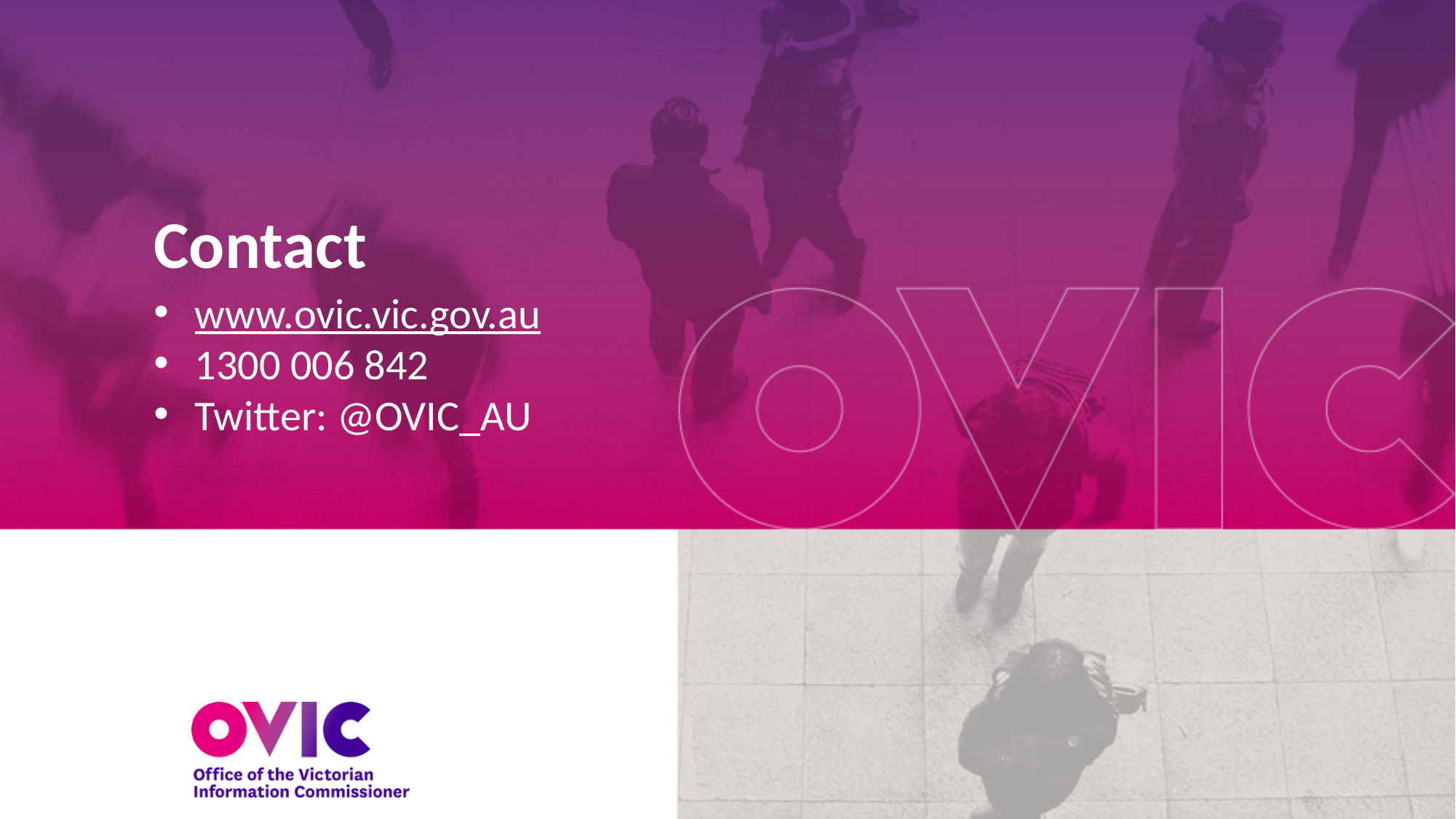

# Contact
www.ovic.vic.gov.au
1300 006 842
Twitter: @OVIC_AU